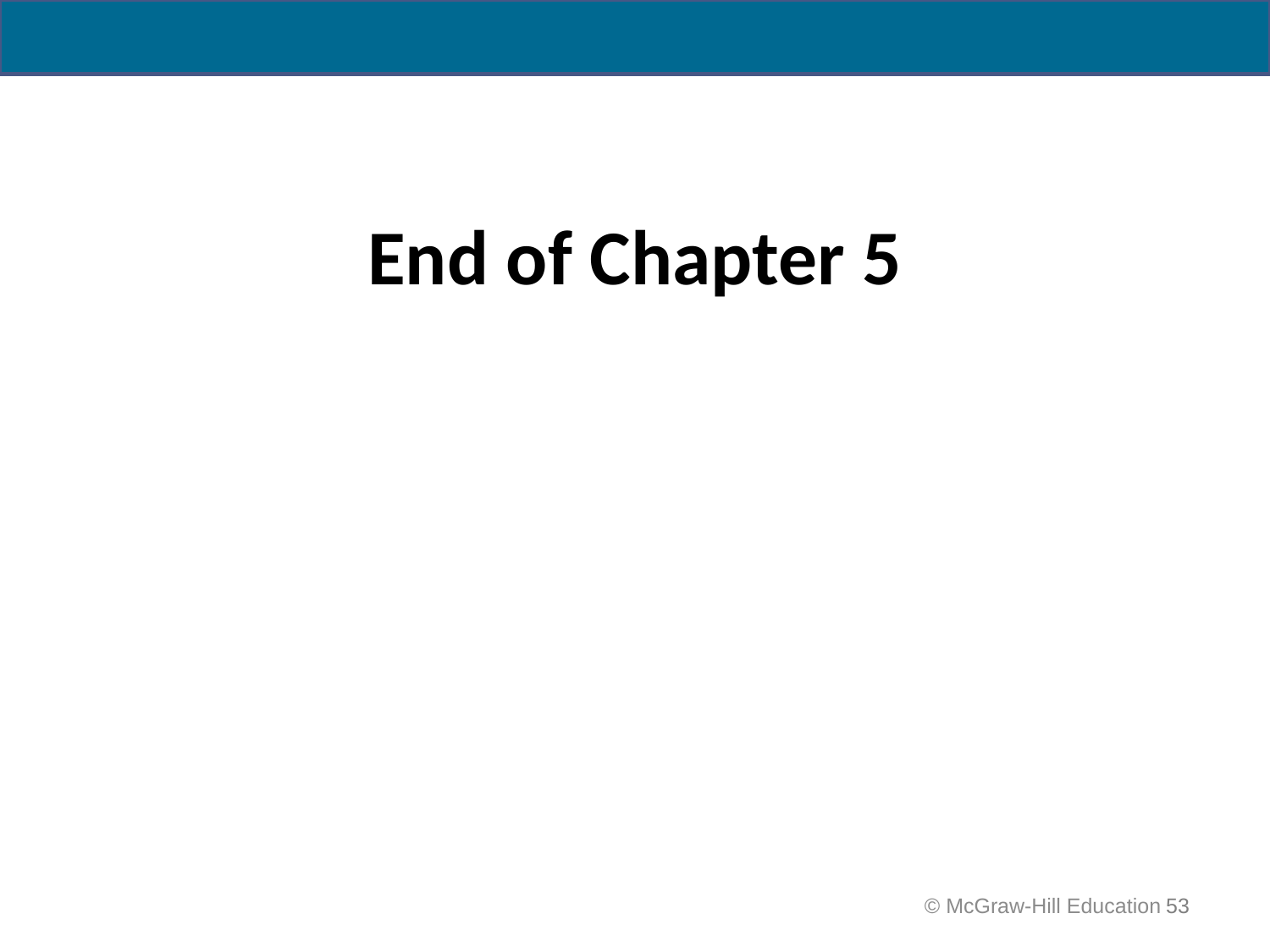

# End of Chapter 5
 © McGraw-Hill Education
53